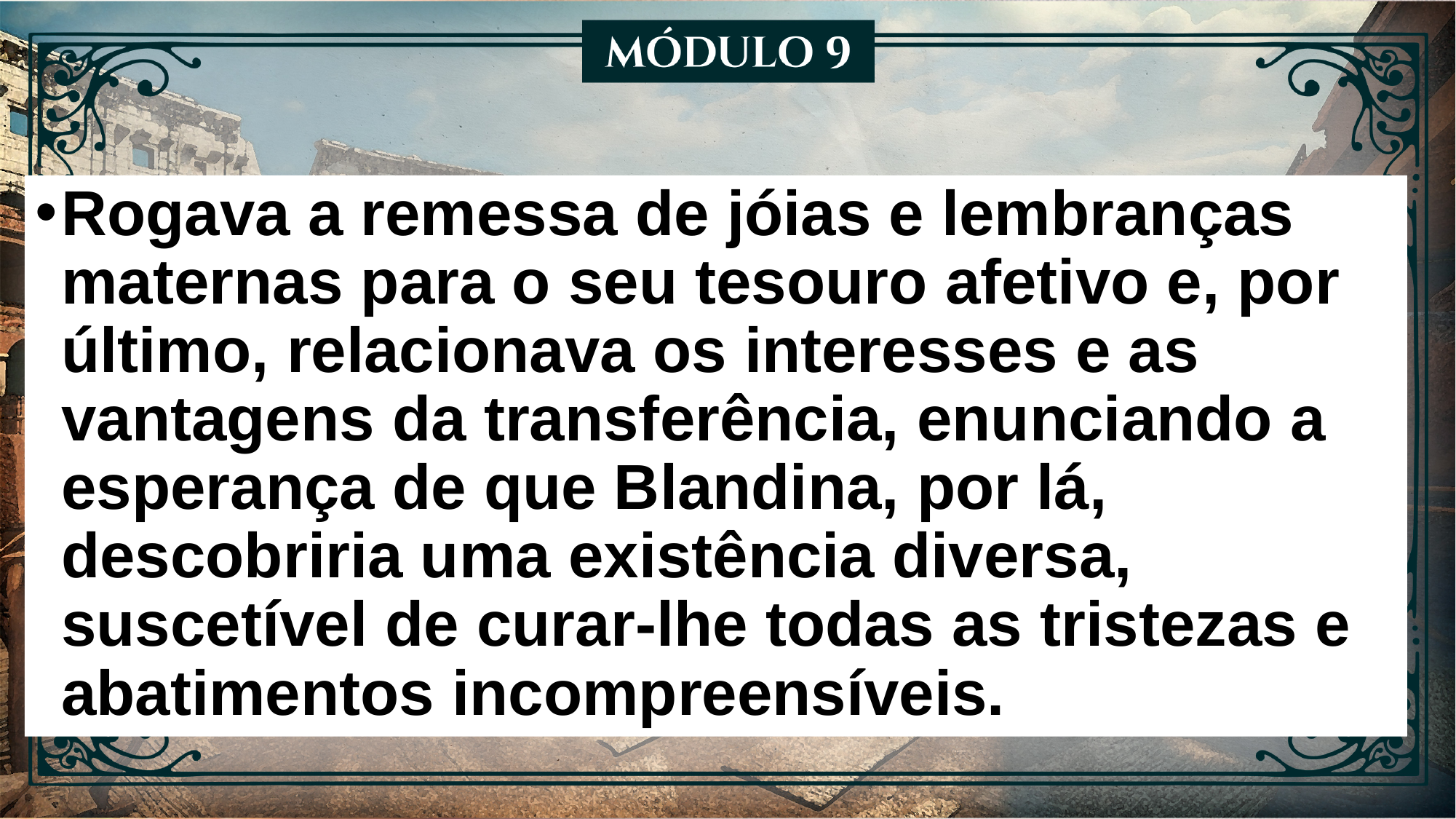

Rogava a remessa de jóias e lembranças maternas para o seu tesouro afetivo e, por último, relacionava os interesses e as vantagens da transferência, enunciando a esperança de que Blandina, por lá, descobriria uma existência diversa, suscetível de curar-lhe todas as tristezas e abatimentos incompreensíveis.